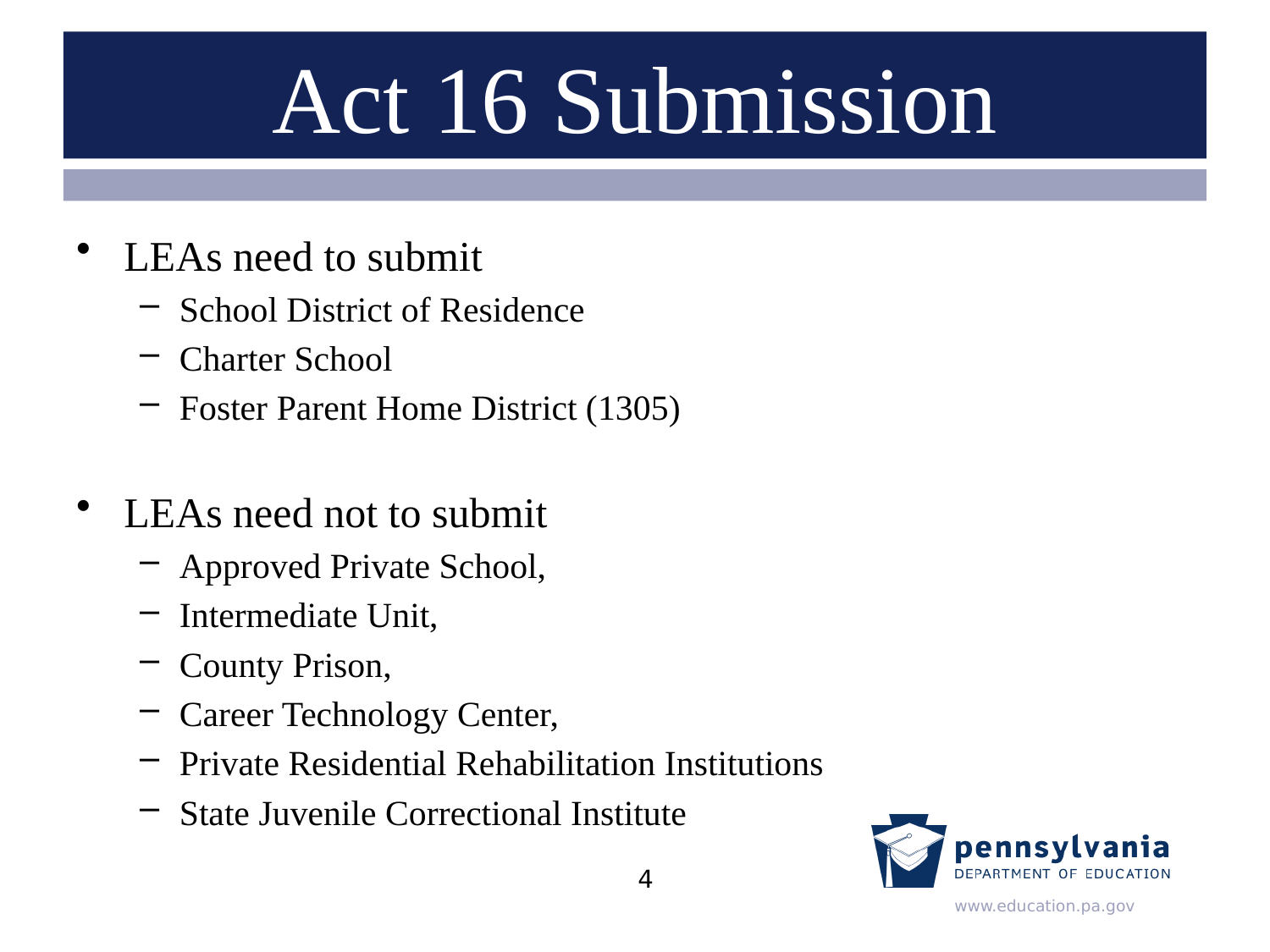

# Act 16 Submission
LEAs need to submit
School District of Residence
Charter School
Foster Parent Home District (1305)

LEAs need not to submit
Approved Private School,
Intermediate Unit,
County Prison,
Career Technology Center,
Private Residential Rehabilitation Institutions
State Juvenile Correctional Institute
4